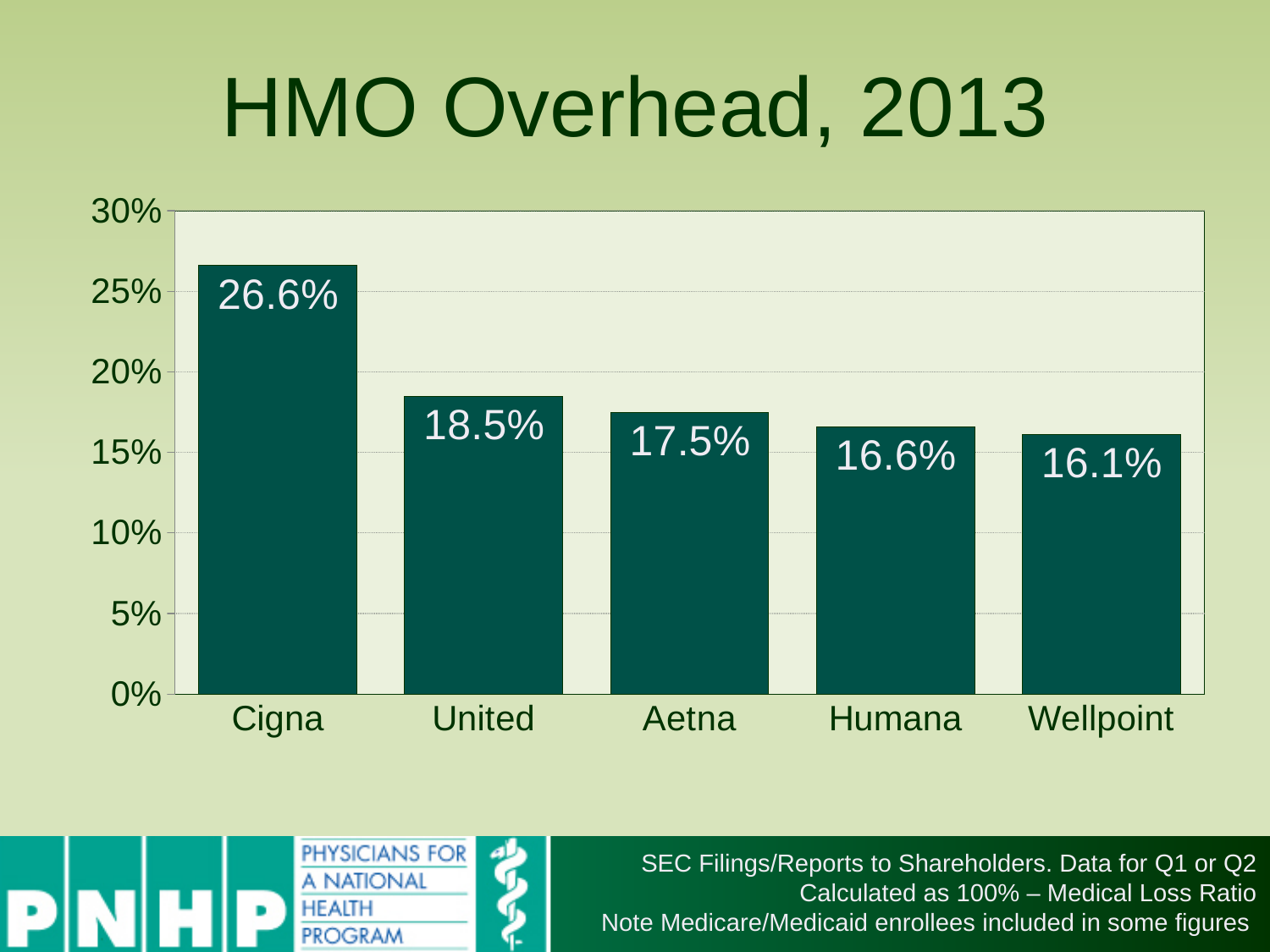

# HMO Overhead, 2013

### Chart

| Category | Column1 |
|---|---|
| Cigna | 0.266 |
| United | 0.185 |
| Aetna | 0.175 |
| Humana | 0.166 |
| Wellpoint | 0.161 |
SEC Filings/Reports to Shareholders. Data for Q1 or Q2
Calculated as 100% – Medical Loss Ratio
Note Medicare/Medicaid enrollees included in some figures